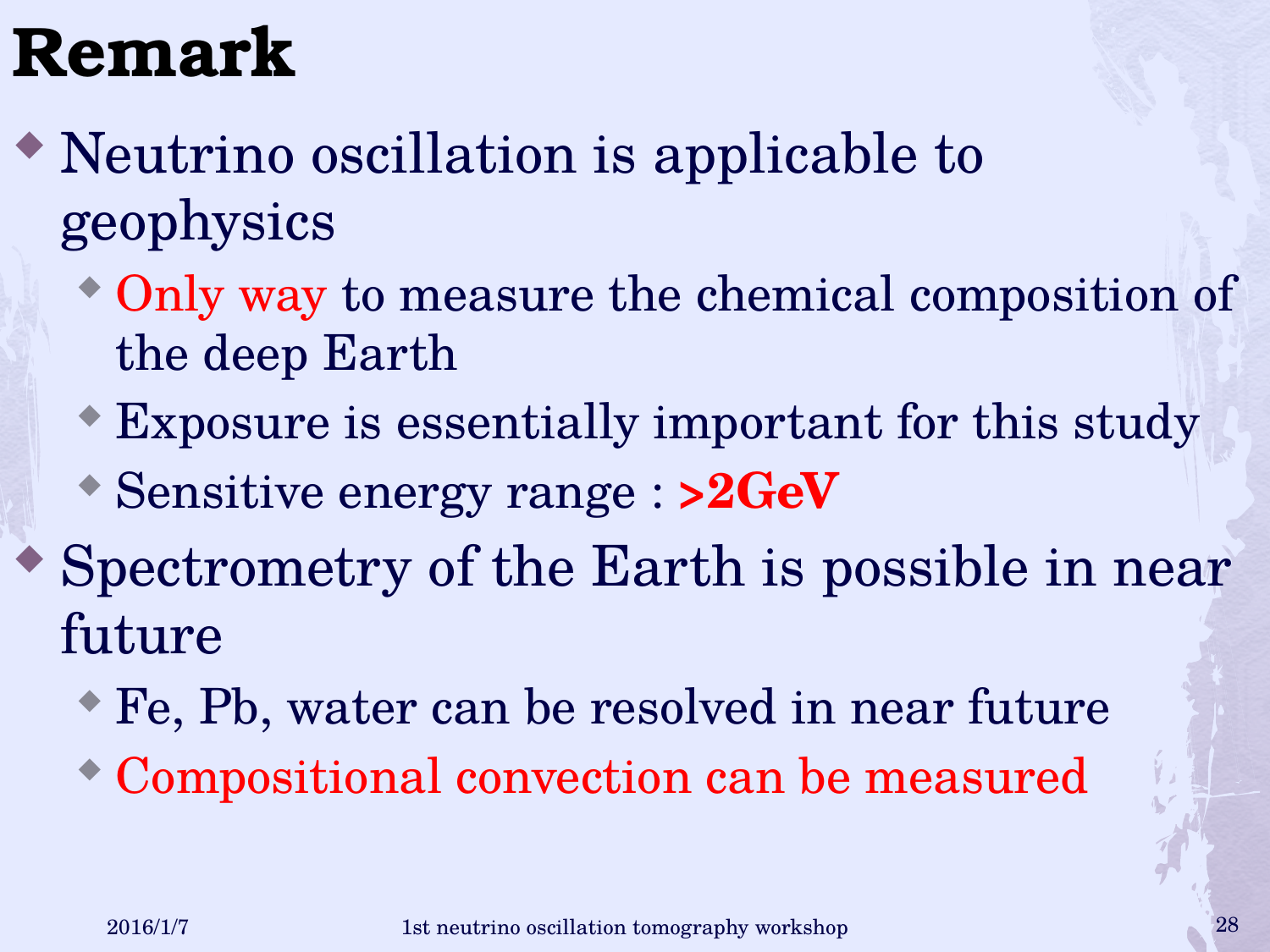

# Remark
Neutrino oscillation is applicable to geophysics
Only way to measure the chemical composition of the deep Earth
Exposure is essentially important for this study
Sensitive energy range : >2GeV
Spectrometry of the Earth is possible in near future
Fe, Pb, water can be resolved in near future
Compositional convection can be measured
2016/1/7
1st neutrino oscillation tomography workshop
28